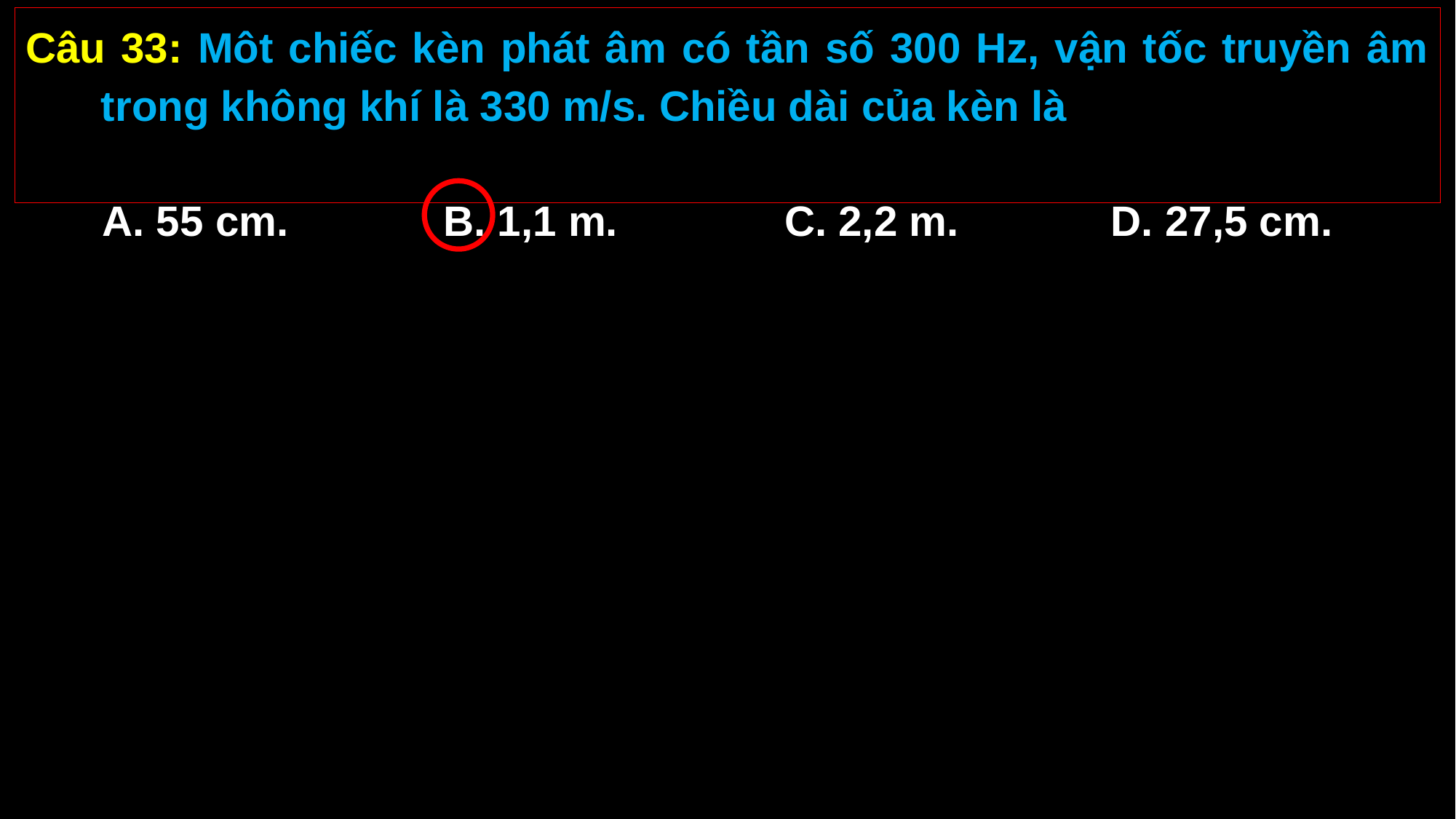

Câu 33: Môt chiếc kèn phát âm có tần số 300 Hz, vận tốc truyền âm trong không khí là 330 m/s. Chiều dài của kèn là

A. 55 cm.
B. 1,1 m.
C. 2,2 m.
D. 27,5 cm.